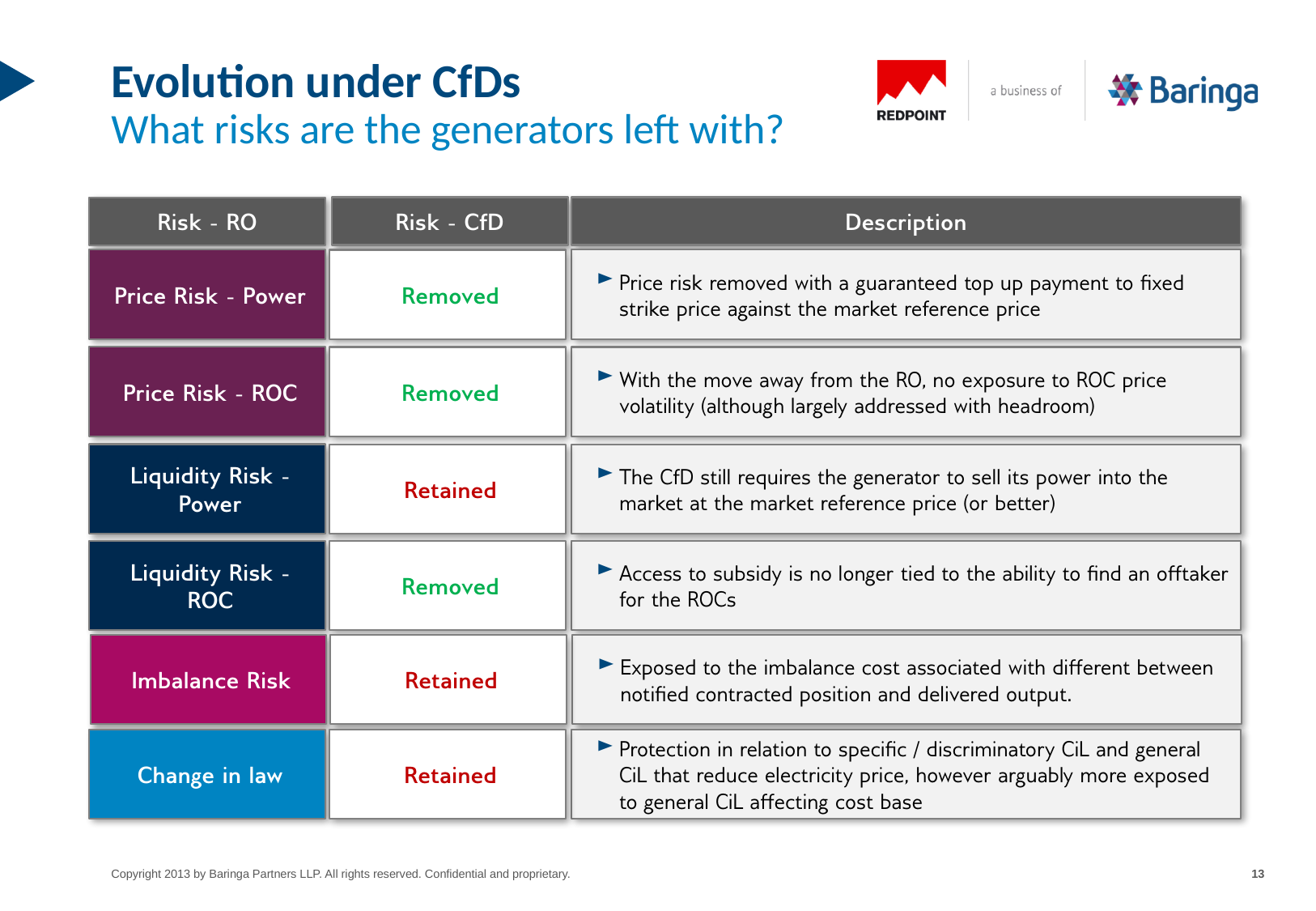

# Evolution under CfDs What risks are the generators left with?
Risk - CfD
Description
Risk - RO
Price Risk - Power
Price risk removed with a guaranteed top up payment to fixed strike price against the market reference price
Removed
Price Risk - ROC
Removed
With the move away from the RO, no exposure to ROC price volatility (although largely addressed with headroom)
Liquidity Risk - Power
Retained
The CfD still requires the generator to sell its power into the market at the market reference price (or better)
Liquidity Risk - ROC
Access to subsidy is no longer tied to the ability to find an offtaker for the ROCs
Removed
Imbalance Risk
Exposed to the imbalance cost associated with different between notified contracted position and delivered output.
Retained
Change in law
Protection in relation to specific / discriminatory CiL and general CiL that reduce electricity price, however arguably more exposed to general CiL affecting cost base
Retained
13